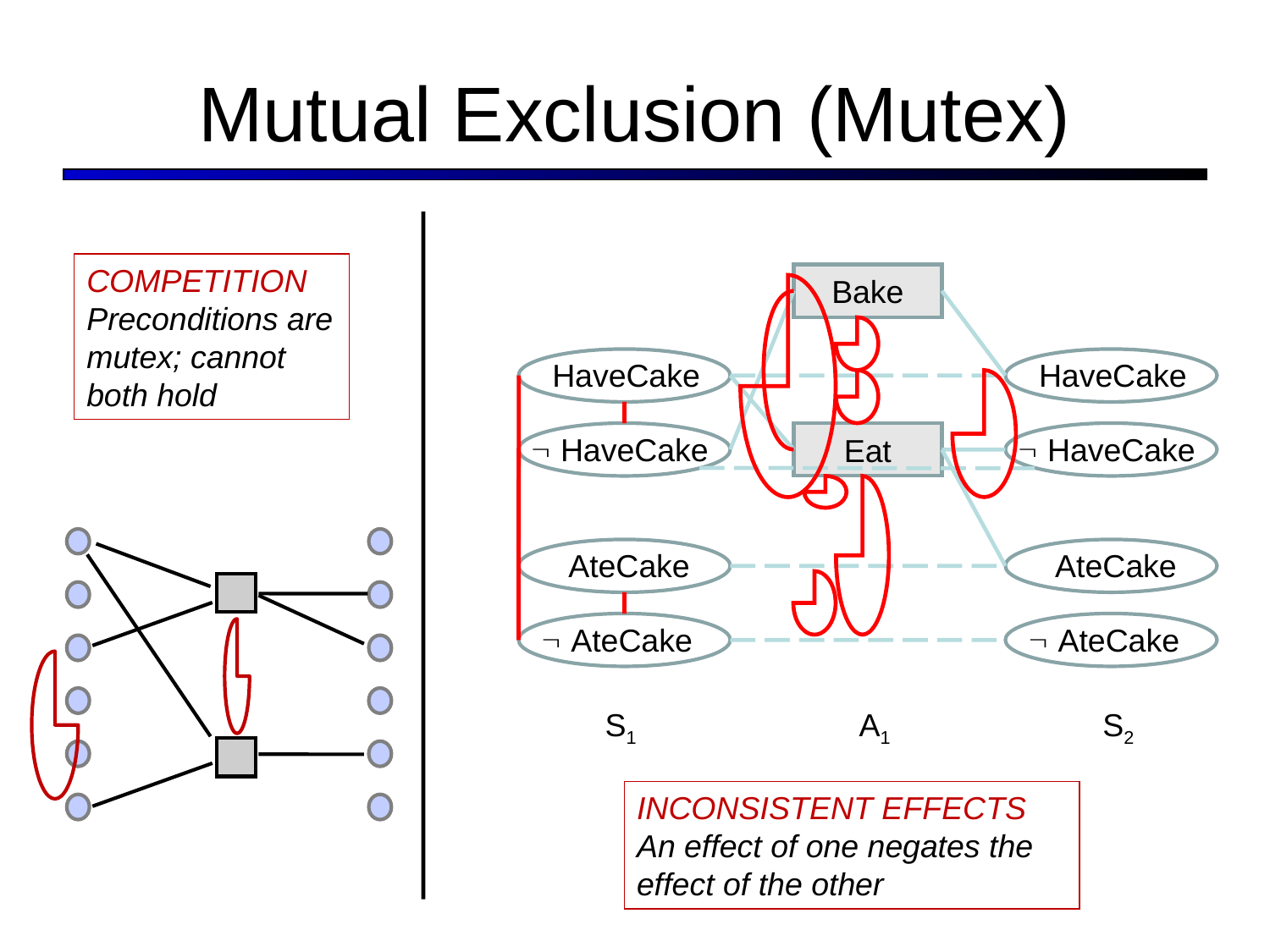

Mutual Exclusion (Mutex)

COMPETITION
Preconditions are mutex; cannot both hold
Bake

HaveCake

HaveCake

¬ HaveCake

Eat
¬ HaveCake

   AteCake

   AteCake

¬ AteCake

¬ AteCake

S1
A1
S2

INCONSISTENT EFFECTS
An effect of one negates the effect of the other